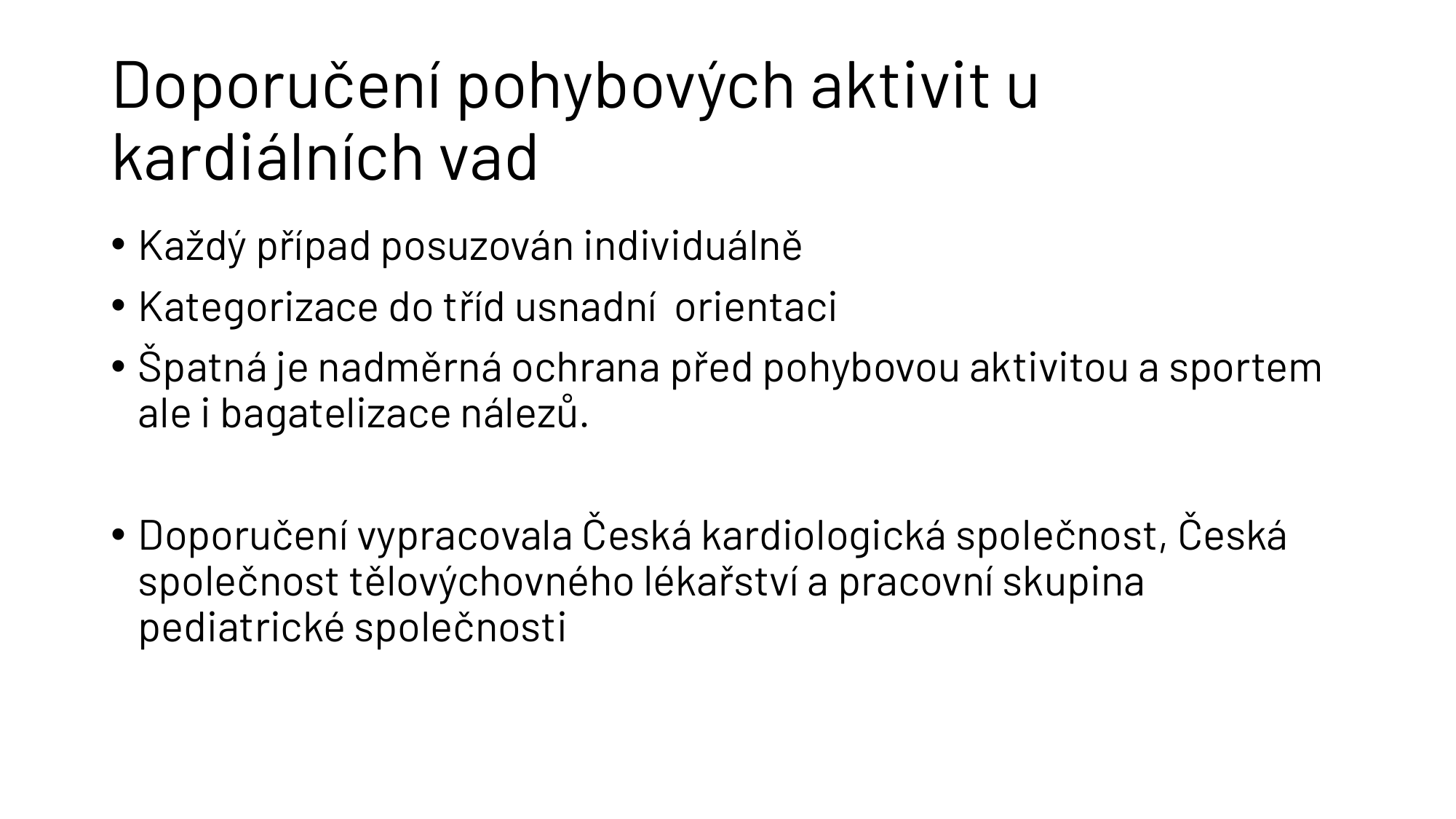

# Doporučení pohybových aktivit u kardiálních vad
Každý případ posuzován individuálně
Kategorizace do tříd usnadní  orientaci
Špatná je nadměrná ochrana před pohybovou aktivitou a sportem ale i bagatelizace nálezů.

Doporučení vypracovala Česká kardiologická společnost, Česká společnost tělovýchovného lékařství a pracovní skupina pediatrické společnosti